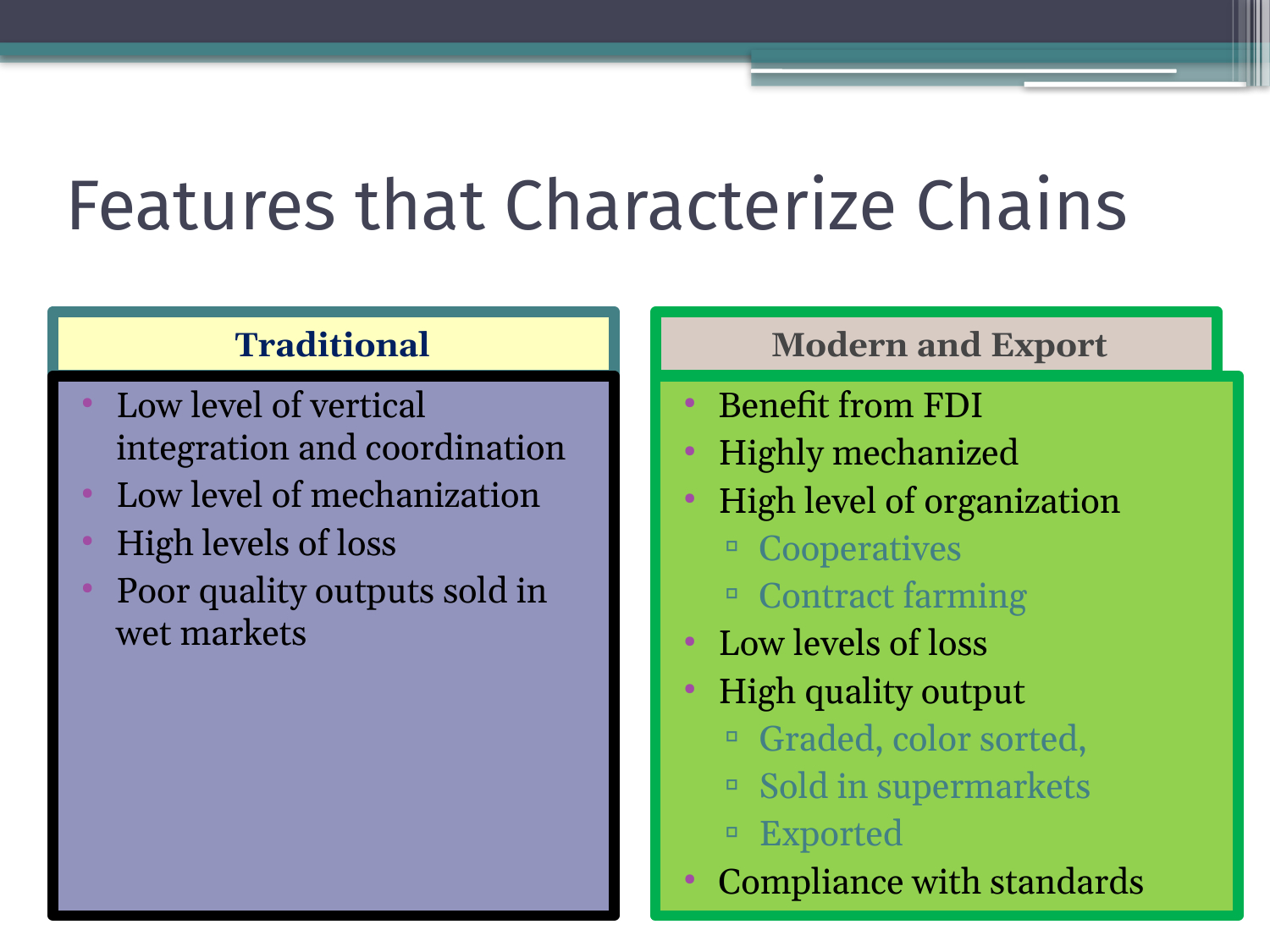

# Features that Characterize Chains
Traditional
Modern and Export
Low level of vertical integration and coordination
Low level of mechanization
High levels of loss
Poor quality outputs sold in wet markets

Benefit from FDI
Highly mechanized
High level of organization
Cooperatives
Contract farming
Low levels of loss
High quality output
Graded, color sorted,
Sold in supermarkets
Exported
Compliance with standards